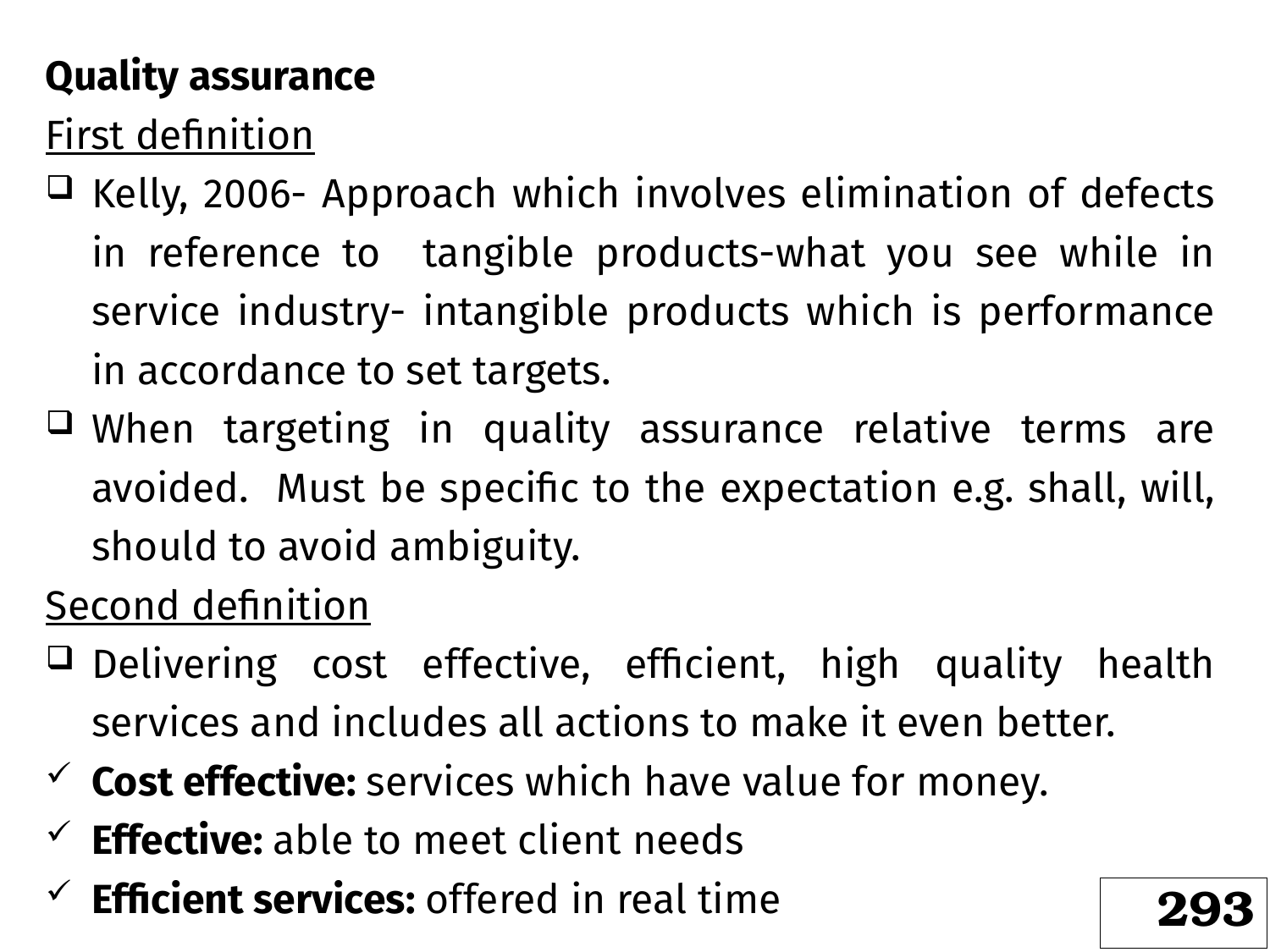

Quality assurance
First definition
Kelly, 2006- Approach which involves elimination of defects in reference to  tangible products-what you see while in service industry- intangible products which is performance in accordance to set targets.
When targeting in quality assurance relative terms are avoided.  Must be specific to the expectation e.g. shall, will, should to avoid ambiguity.
Second definition
Delivering cost effective, efficient, high quality health services and includes all actions to make it even better.
Cost effective: services which have value for money.
Effective: able to meet client needs
Efficient services: offered in real time

293